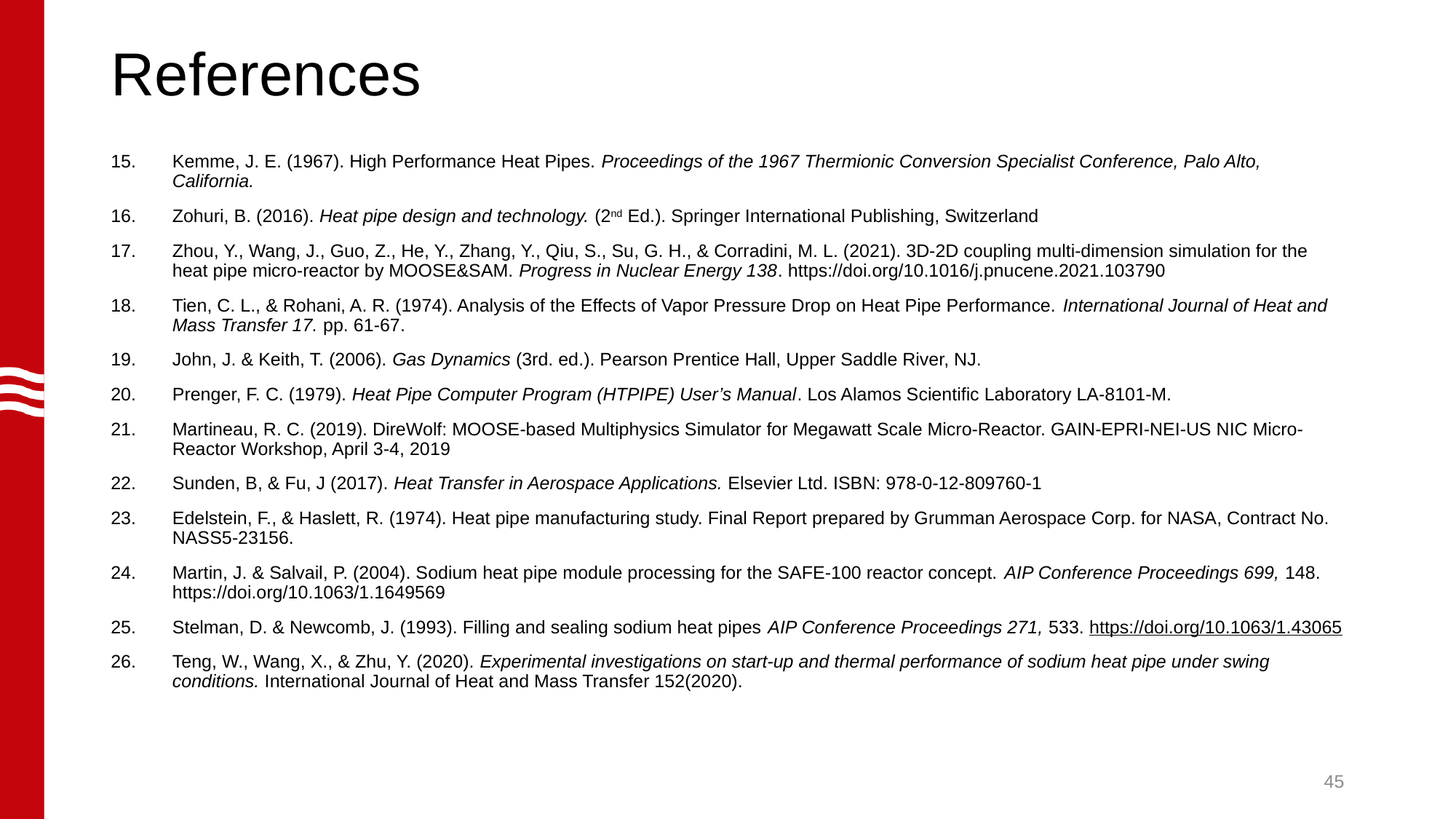

# References
Kemme, J. E. (1967). High Performance Heat Pipes. Proceedings of the 1967 Thermionic Conversion Specialist Conference, Palo Alto, California.
Zohuri, B. (2016). Heat pipe design and technology. (2nd Ed.). Springer International Publishing, Switzerland
Zhou, Y., Wang, J., Guo, Z., He, Y., Zhang, Y., Qiu, S., Su, G. H., & Corradini, M. L. (2021). 3D-2D coupling multi-dimension simulation for the heat pipe micro-reactor by MOOSE&SAM. Progress in Nuclear Energy 138. https://doi.org/10.1016/j.pnucene.2021.103790
Tien, C. L., & Rohani, A. R. (1974). Analysis of the Effects of Vapor Pressure Drop on Heat Pipe Performance. International Journal of Heat and Mass Transfer 17. pp. 61-67.
John, J. & Keith, T. (2006). Gas Dynamics (3rd. ed.). Pearson Prentice Hall, Upper Saddle River, NJ.
Prenger, F. C. (1979). Heat Pipe Computer Program (HTPIPE) User’s Manual. Los Alamos Scientific Laboratory LA-8101-M.
Martineau, R. C. (2019). DireWolf: MOOSE-based Multiphysics Simulator for Megawatt Scale Micro-Reactor. GAIN-EPRI-NEI-US NIC Micro-Reactor Workshop, April 3-4, 2019
Sunden, B, & Fu, J (2017). Heat Transfer in Aerospace Applications. Elsevier Ltd. ISBN: 978-0-12-809760-1
Edelstein, F., & Haslett, R. (1974). Heat pipe manufacturing study. Final Report prepared by Grumman Aerospace Corp. for NASA, Contract No. NASS5-23156.
Martin, J. & Salvail, P. (2004). Sodium heat pipe module processing for the SAFE-100 reactor concept. AIP Conference Proceedings 699, 148. https://doi.org/10.1063/1.1649569
Stelman, D. & Newcomb, J. (1993). Filling and sealing sodium heat pipes AIP Conference Proceedings 271, 533. https://doi.org/10.1063/1.43065
Teng, W., Wang, X., & Zhu, Y. (2020). Experimental investigations on start-up and thermal performance of sodium heat pipe under swing conditions. International Journal of Heat and Mass Transfer 152(2020).

45